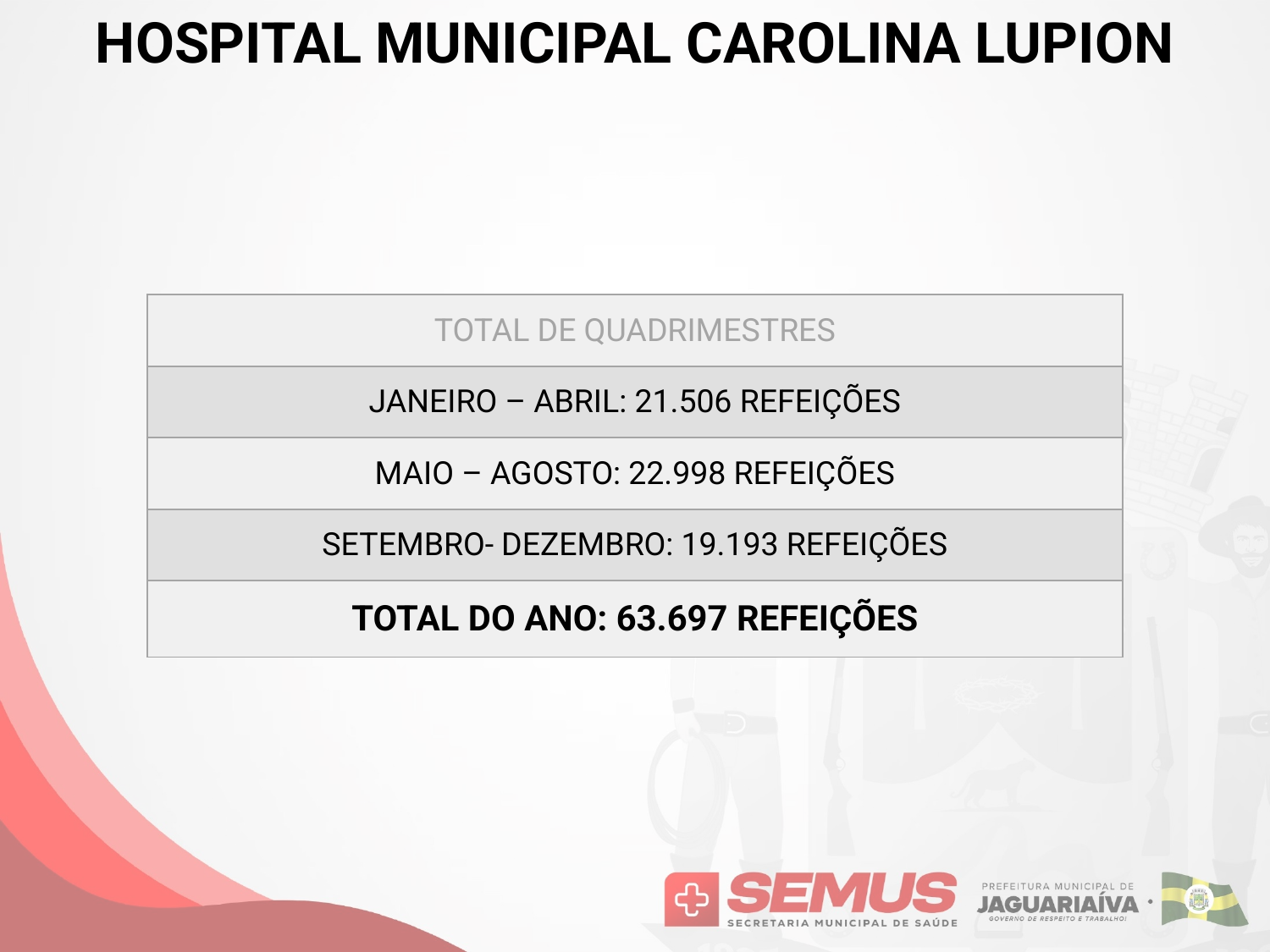

HOSPITAL MUNICIPAL CAROLINA LUPION
| TOTAL DE QUADRIMESTRES |
| --- |
| JANEIRO – ABRIL: 21.506 REFEIÇÕES |
| MAIO – AGOSTO: 22.998 REFEIÇÕES |
| SETEMBRO- DEZEMBRO: 19.193 REFEIÇÕES |
| TOTAL DO ANO: 63.697 REFEIÇÕES |